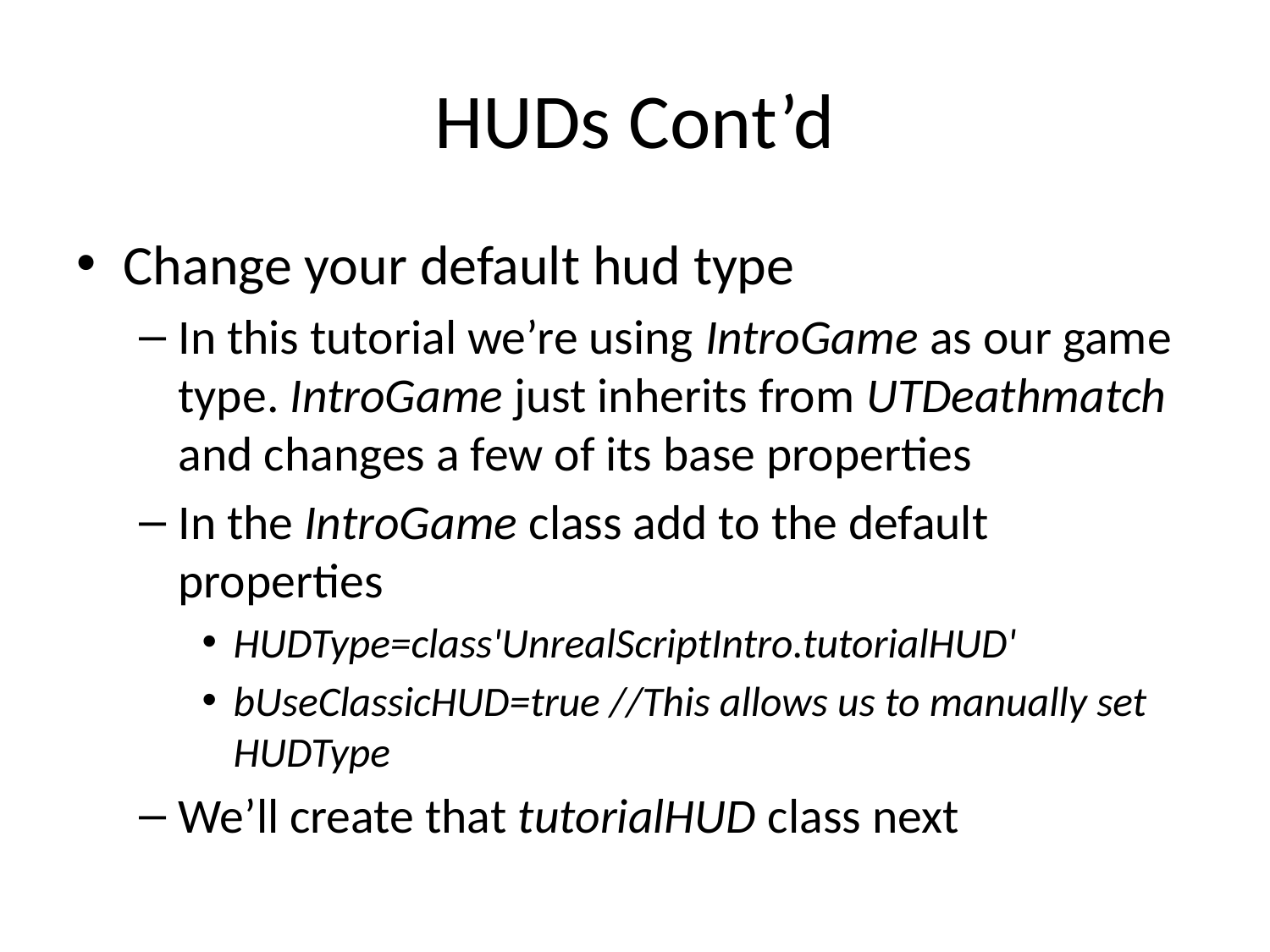

# HUDs Cont’d
Change your default hud type
In this tutorial we’re using IntroGame as our game type. IntroGame just inherits from UTDeathmatch and changes a few of its base properties
In the IntroGame class add to the default properties
HUDType=class'UnrealScriptIntro.tutorialHUD'
bUseClassicHUD=true //This allows us to manually set HUDType
We’ll create that tutorialHUD class next